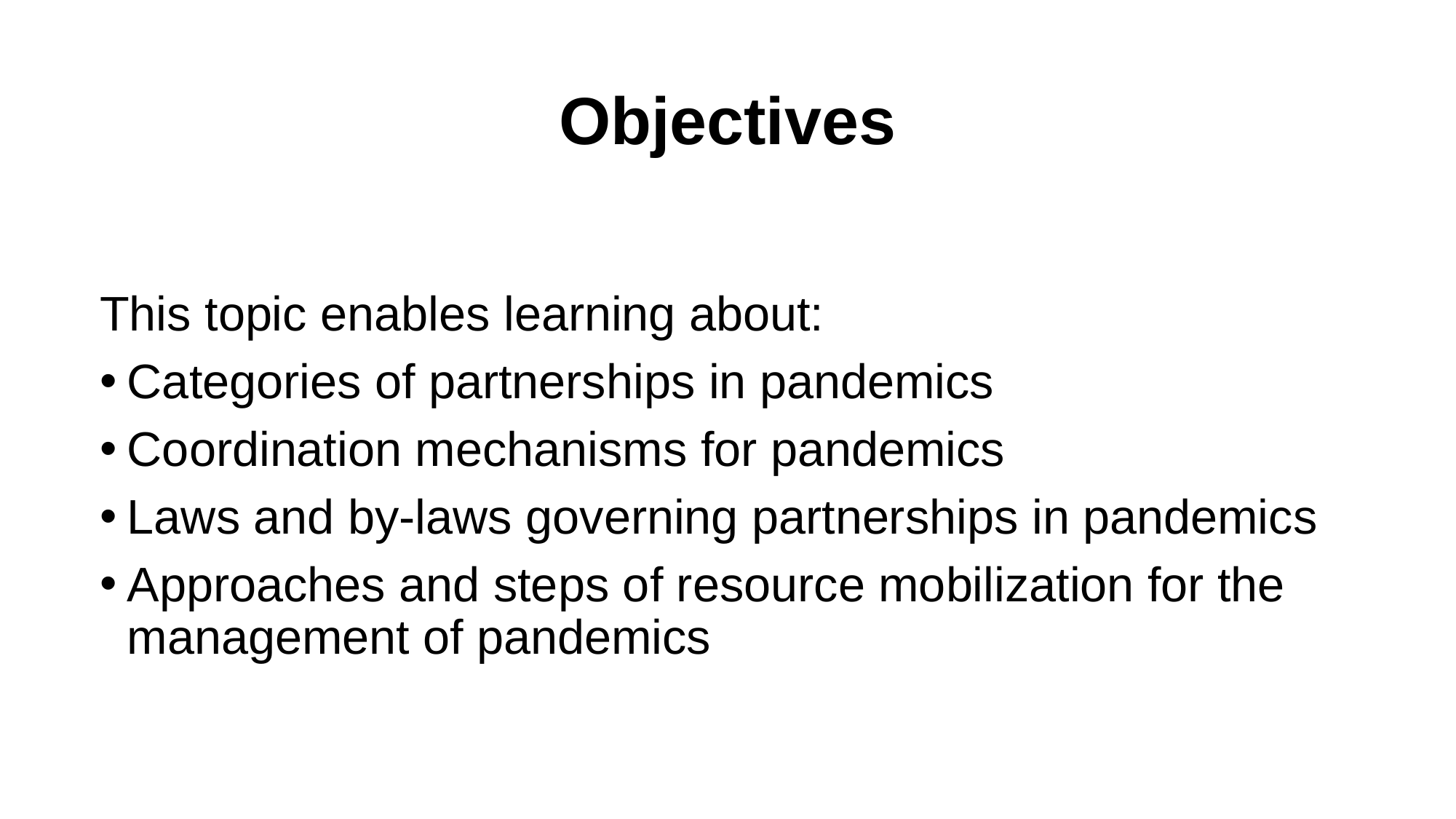

# Objectives

This topic enables learning about:
Categories of partnerships in pandemics
Coordination mechanisms for pandemics
Laws and by-laws governing partnerships in pandemics
Approaches and steps of resource mobilization for the management of pandemics